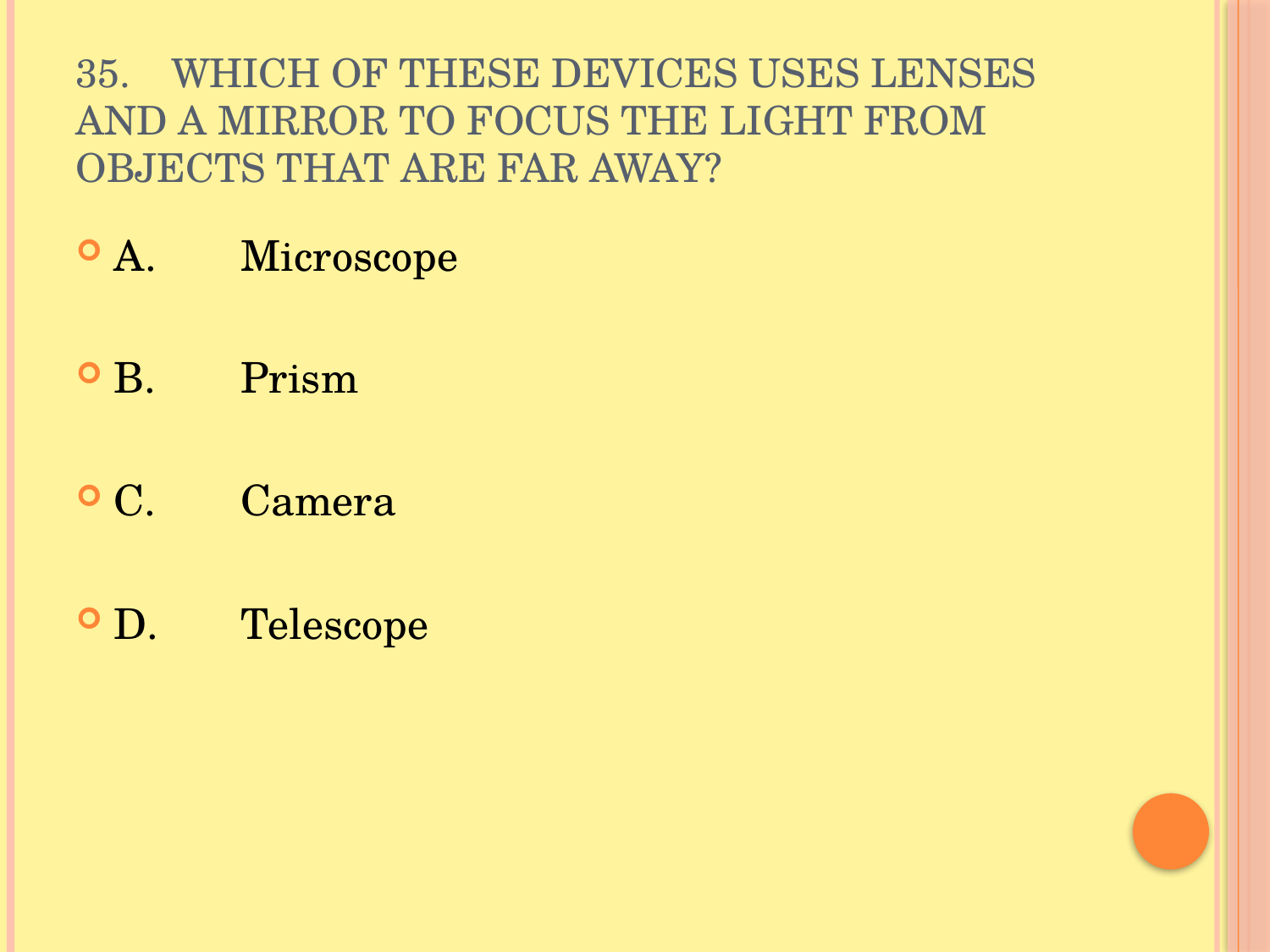

# 35.	Which of these devices uses lenses and a mirror to focus the light from objects that are far away?
A.	Microscope

B.	Prism

C.	Camera

D.	Telescope